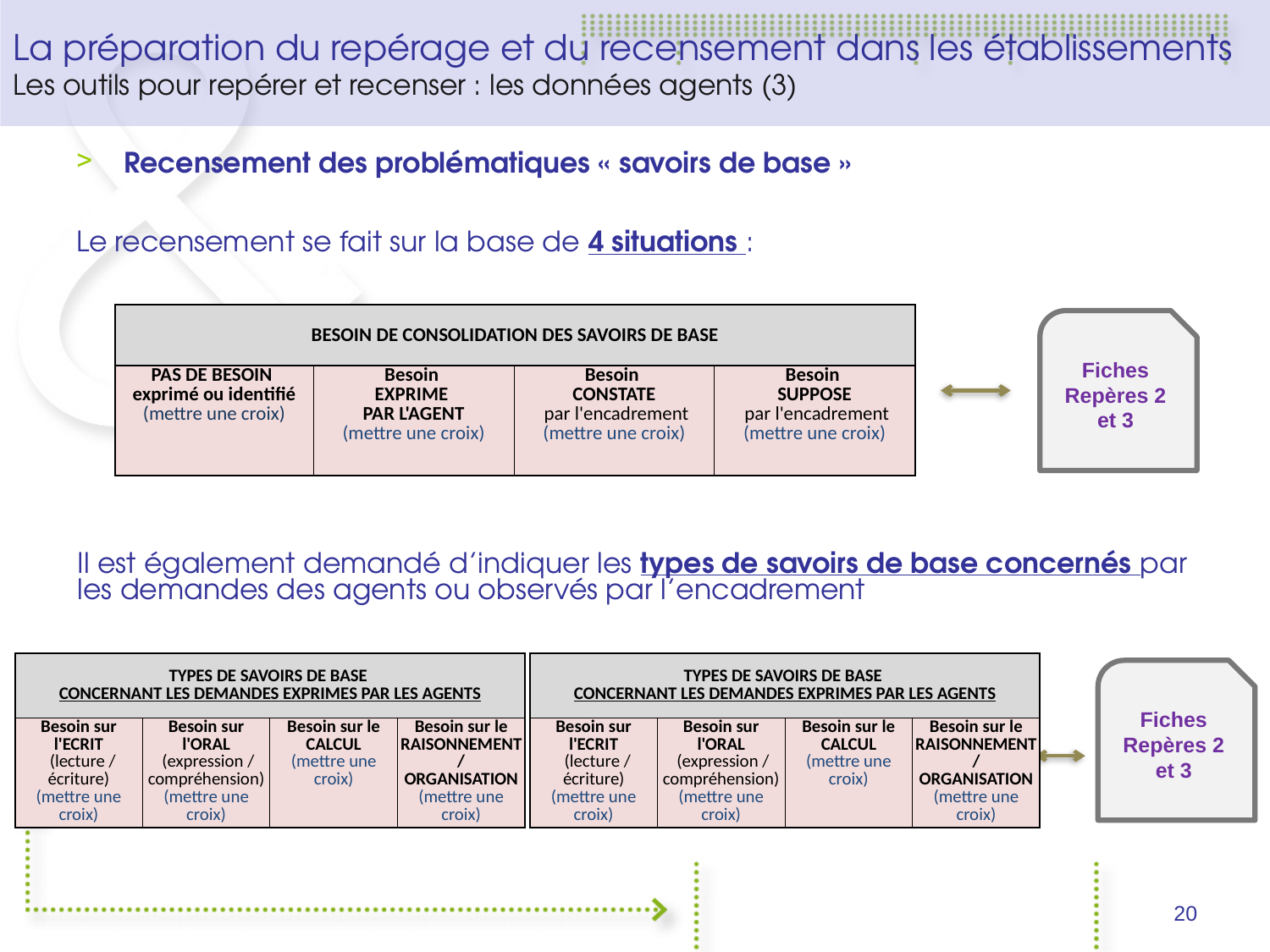

La préparation du repérage et du recensement dans les établissements
Les outils pour repérer et recenser : les données agents (3)
Recensement des problématiques « savoirs de base »

Le recensement se fait sur la base de 4 situations :

| BESOIN DE CONSOLIDATION DES SAVOIRS DE BASE |  |  |  |
| --- | --- | --- | --- |
| PAS DE BESOIN exprimé ou identifié (mettre une croix) | Besoin EXPRIME PAR L'AGENT (mettre une croix) | Besoin CONSTATE par l'encadrement (mettre une croix) | Besoin SUPPOSE par l'encadrement (mettre une croix) |
Fiches Repères 2 et 3
Il est également demandé d’indiquer les types de savoirs de base concernés par les demandes des agents ou observés par l’encadrement
| TYPES DE SAVOIRS DE BASE CONCERNANT LES DEMANDES EXPRIMES PAR LES AGENTS |  |  |  |
| --- | --- | --- | --- |
| Besoin sur l'ECRIT (lecture / écriture) (mettre une croix) | Besoin sur l'ORAL (expression / compréhension) (mettre une croix) | Besoin sur le CALCUL (mettre une croix) | Besoin sur le RAISONNEMENT / ORGANISATION (mettre une croix) |
| TYPES DE SAVOIRS DE BASE CONCERNANT LES DEMANDES EXPRIMES PAR LES AGENTS |  |  |  |
| --- | --- | --- | --- |
| Besoin sur l'ECRIT (lecture / écriture) (mettre une croix) | Besoin sur l'ORAL (expression / compréhension) (mettre une croix) | Besoin sur le CALCUL (mettre une croix) | Besoin sur le RAISONNEMENT / ORGANISATION (mettre une croix) |
Fiches Repères 2 et 3
20